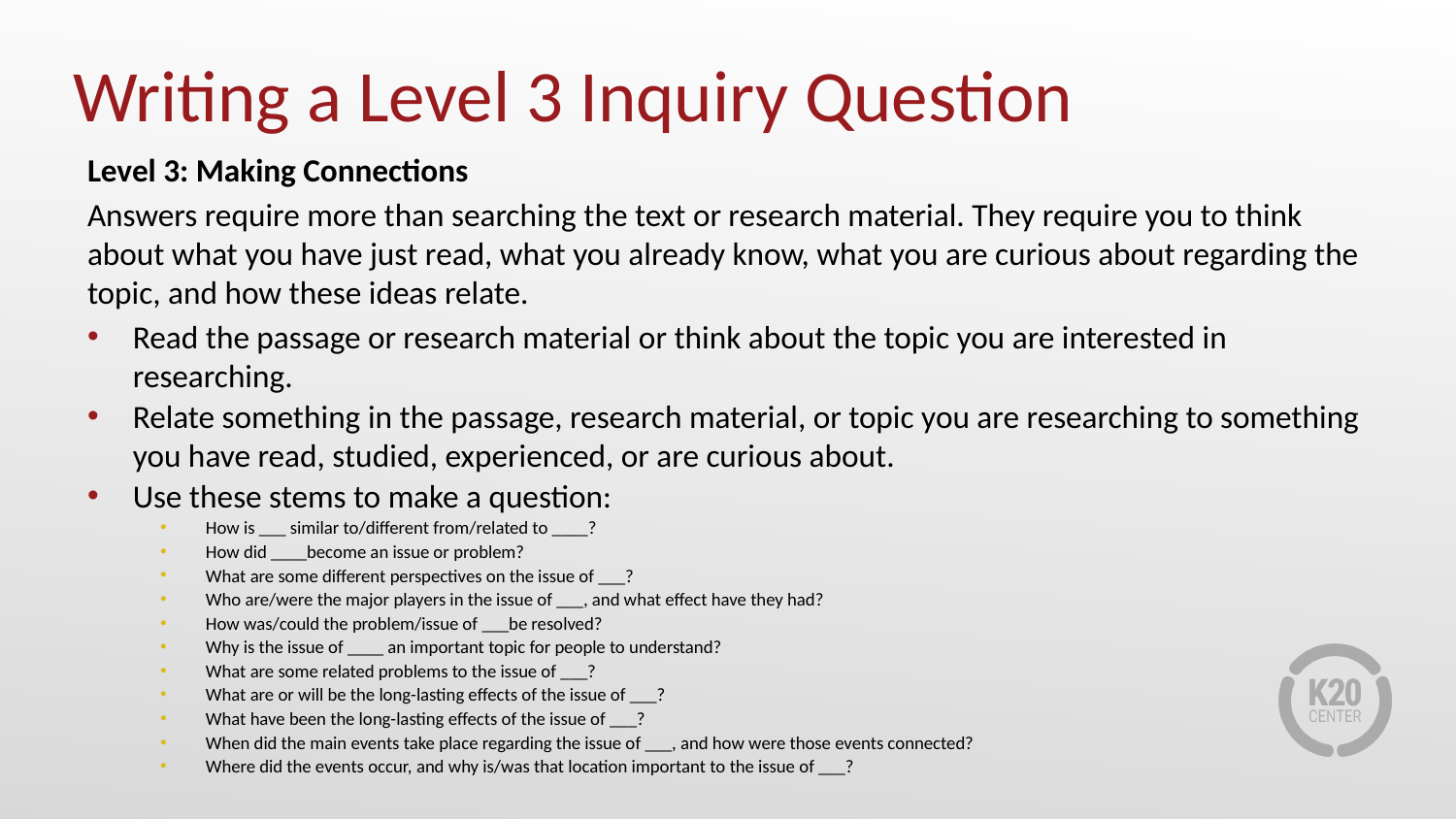

# Writing a Level 3 Inquiry Question
Level 3: Making Connections
Answers require more than searching the text or research material. They require you to think about what you have just read, what you already know, what you are curious about regarding the topic, and how these ideas relate.
Read the passage or research material or think about the topic you are interested in researching.
Relate something in the passage, research material, or topic you are researching to something you have read, studied, experienced, or are curious about.
Use these stems to make a question:
How is ___ similar to/different from/related to ____?
How did ____become an issue or problem?
What are some different perspectives on the issue of ___?
Who are/were the major players in the issue of ___, and what effect have they had?
How was/could the problem/issue of ___be resolved?
Why is the issue of ____ an important topic for people to understand?
What are some related problems to the issue of ___?
What are or will be the long-lasting effects of the issue of ___?
What have been the long-lasting effects of the issue of ___?
When did the main events take place regarding the issue of ___, and how were those events connected?
Where did the events occur, and why is/was that location important to the issue of ___?